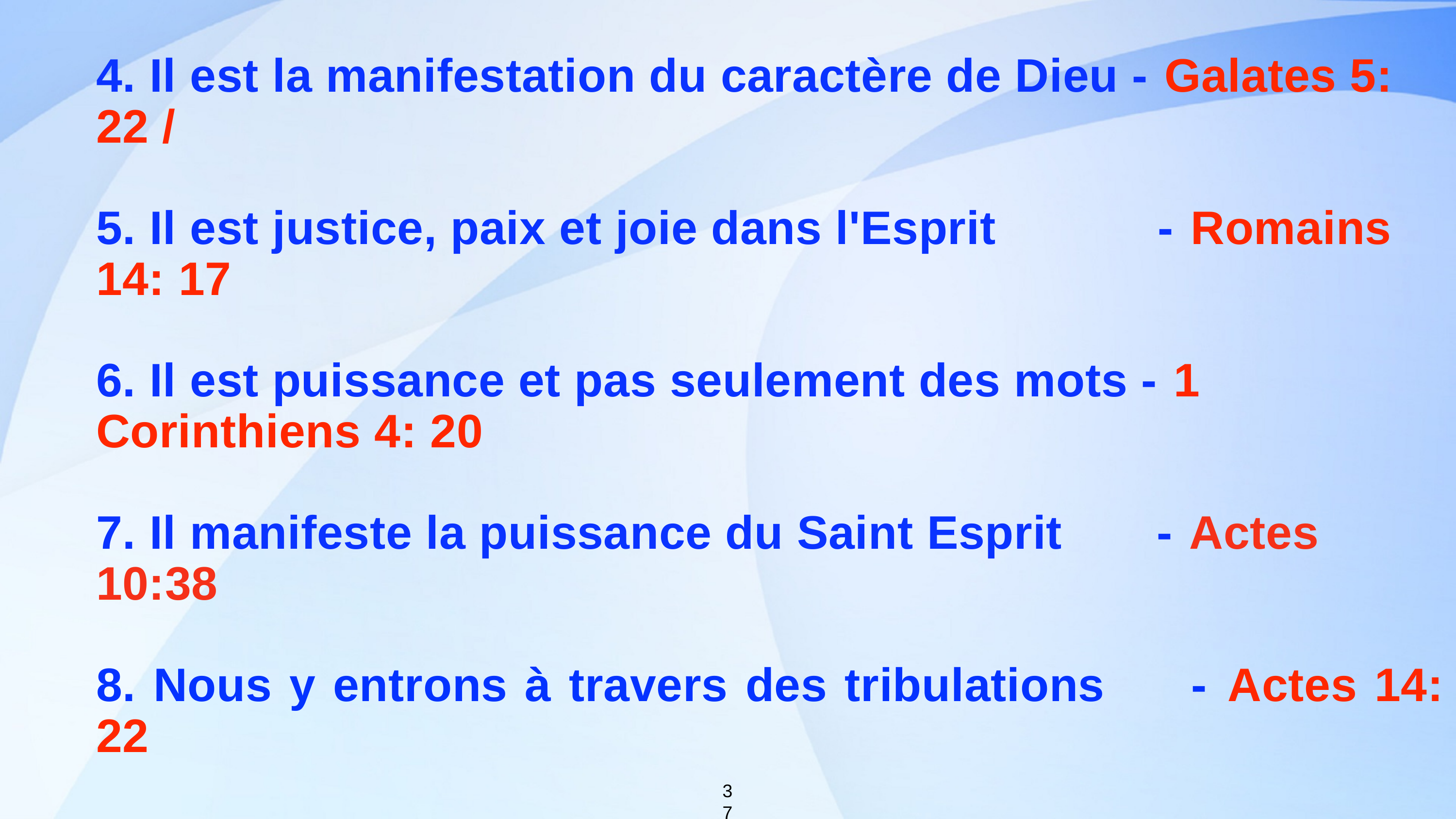

4. Il est la manifestation du caractère de Dieu - Galates 5: 22 /

5. Il est justice, paix et joie dans l'Esprit            - Romains 14: 17

6. Il est puissance et pas seulement des mots - 1 Corinthiens 4: 20

7. Il manifeste la puissance du Saint Esprit       - Actes 10:38

8. Nous y entrons à travers des tribulations     - Actes 14: 22
37